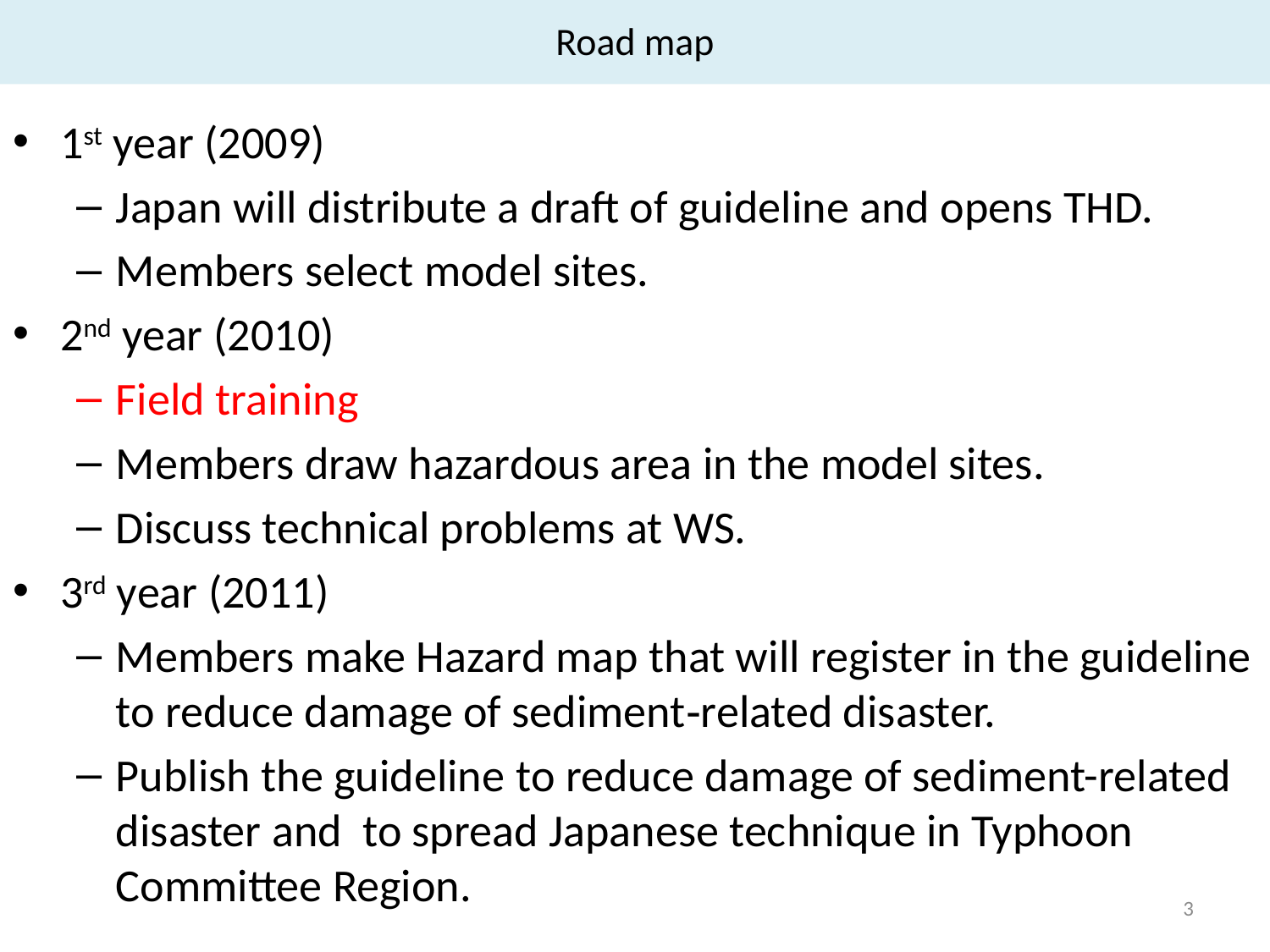

# Road map
1st year (2009)
Japan will distribute a draft of guideline and opens THD.
Members select model sites.
2nd year (2010)
Field training
Members draw hazardous area in the model sites.
Discuss technical problems at WS.
3rd year (2011)
Members make Hazard map that will register in the guideline to reduce damage of sediment‐related disaster.
Publish the guideline to reduce damage of sediment-related disaster and  to spread Japanese technique in Typhoon Committee Region.

3